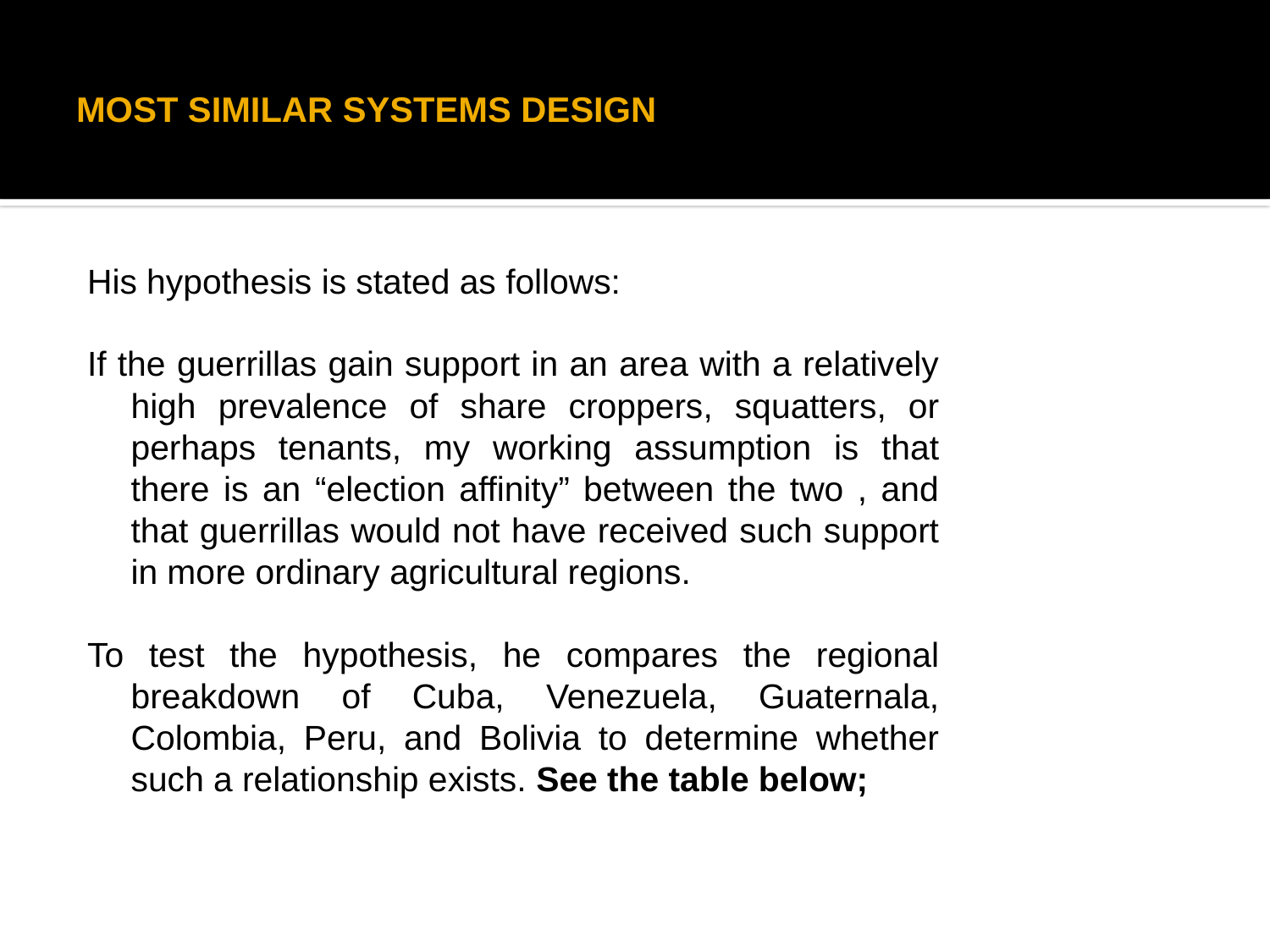

# MOST SIMILAR SYSTEMS DESIGN
His hypothesis is stated as follows:

If the guerrillas gain support in an area with a relatively high prevalence of share croppers, squatters, or perhaps tenants, my working assumption is that there is an “election affinity” between the two , and that guerrillas would not have received such support in more ordinary agricultural regions.

To test the hypothesis, he compares the regional breakdown of Cuba, Venezuela, Guaternala, Colombia, Peru, and Bolivia to determine whether such a relationship exists. See the table below;